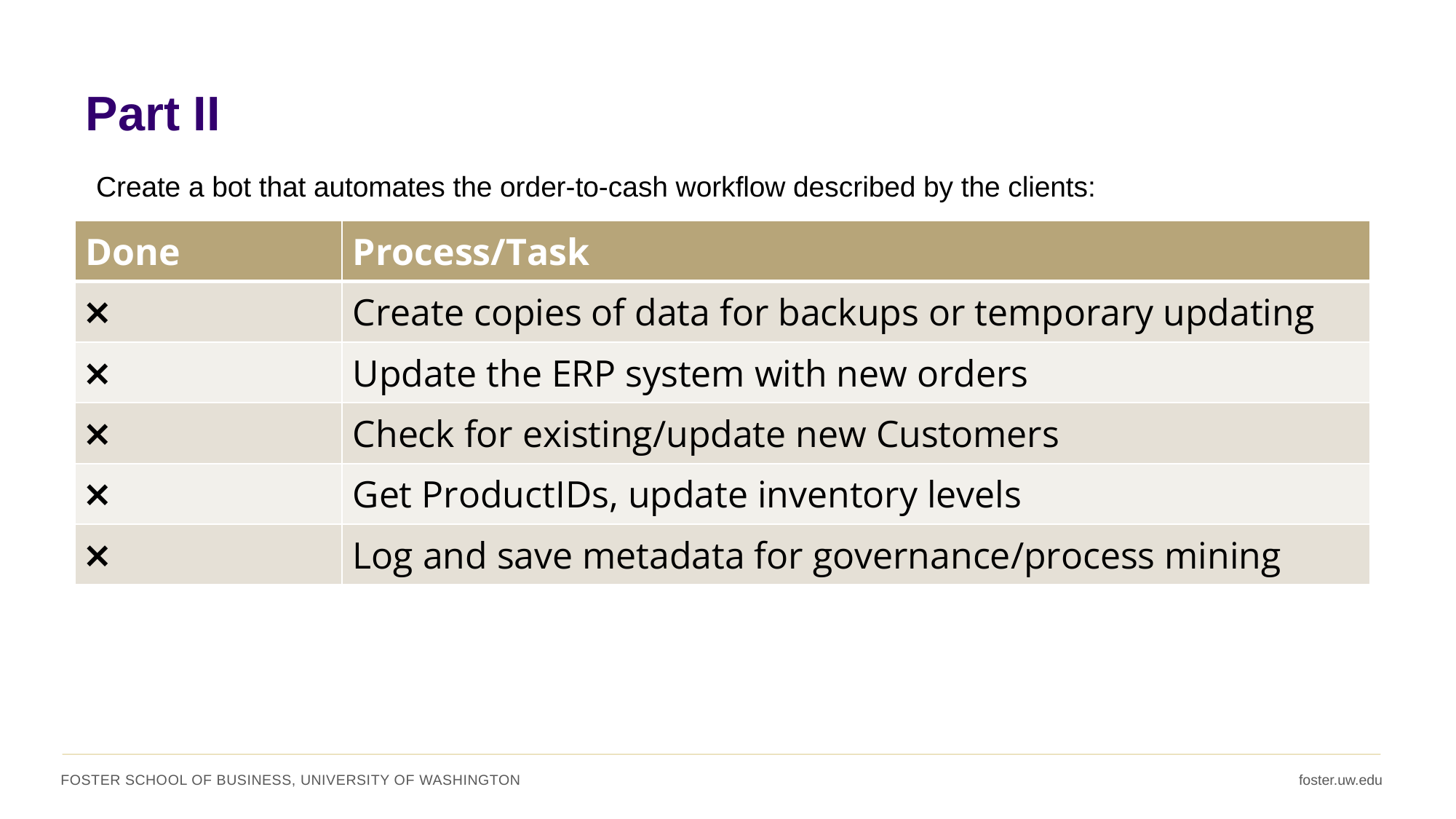

# Part II
Create a bot that automates the order-to-cash workflow described by the clients:

| Done | Process/Task |
| --- | --- |
| ❌ | Create copies of data for backups or temporary updating |
| ❌ | Update the ERP system with new orders |
| ❌ | Check for existing/update new Customers |
| ❌ | Get ProductIDs, update inventory levels |
| ❌ | Log and save metadata for governance/process mining |